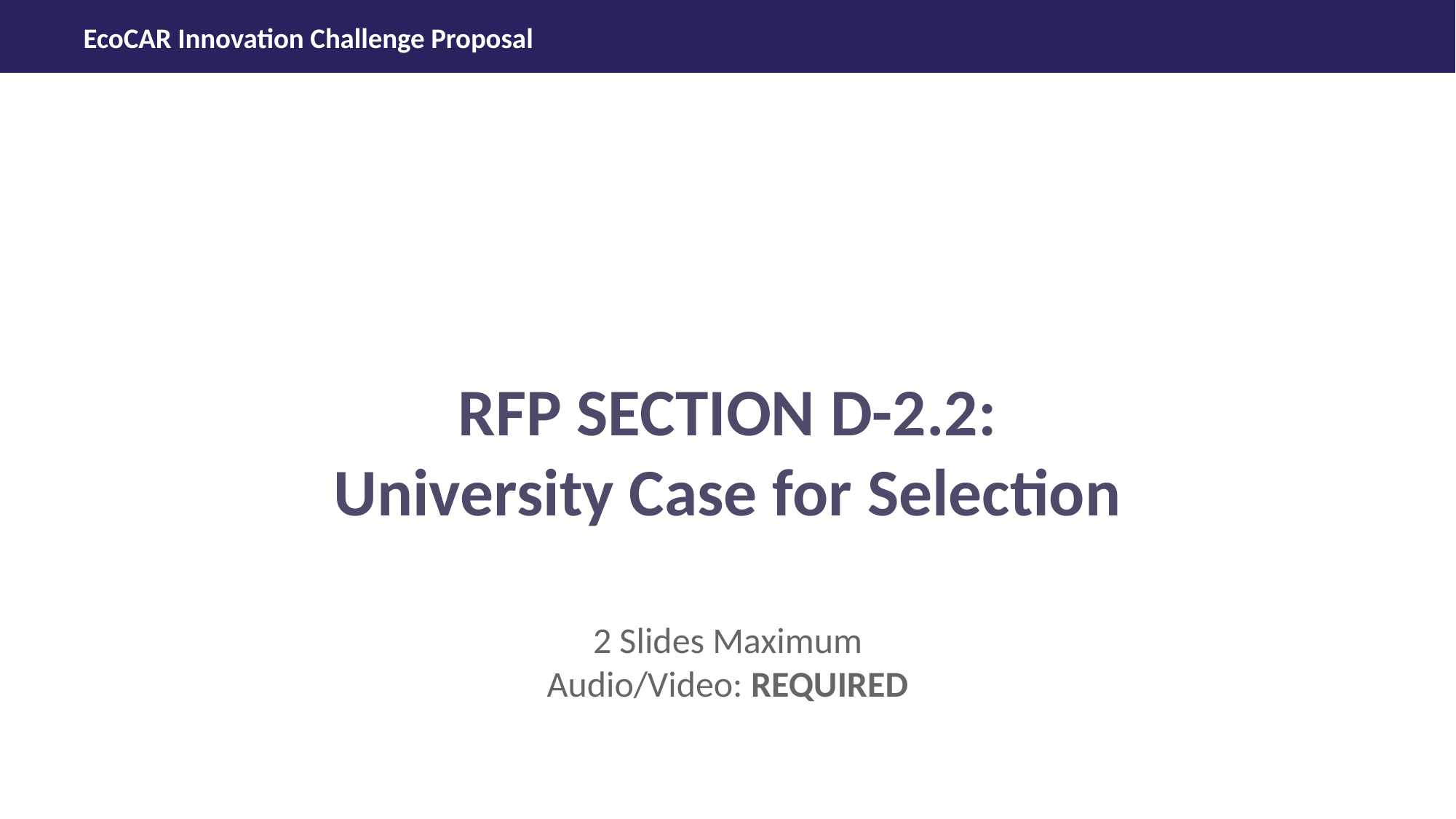

RFP SECTION D-2.2:
University Case for Selection
2 Slides Maximum
Audio/Video: REQUIRED